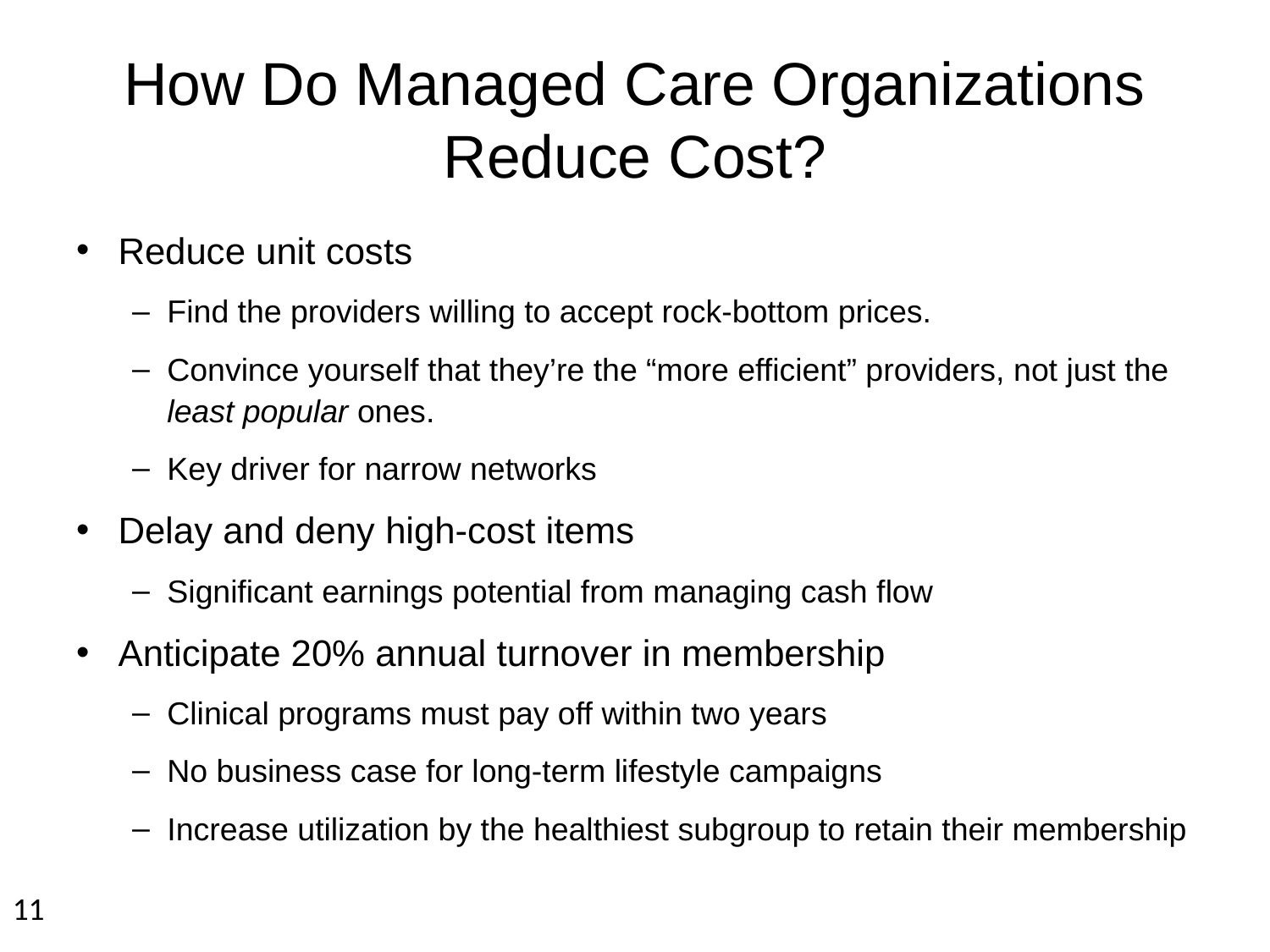

# How Do Managed Care Organizations Reduce Cost?
Reduce unit costs
Find the providers willing to accept rock-bottom prices.
Convince yourself that they’re the “more efficient” providers, not just the least popular ones.
Key driver for narrow networks
Delay and deny high-cost items
Significant earnings potential from managing cash flow
Anticipate 20% annual turnover in membership
Clinical programs must pay off within two years
No business case for long-term lifestyle campaigns
Increase utilization by the healthiest subgroup to retain their membership
11